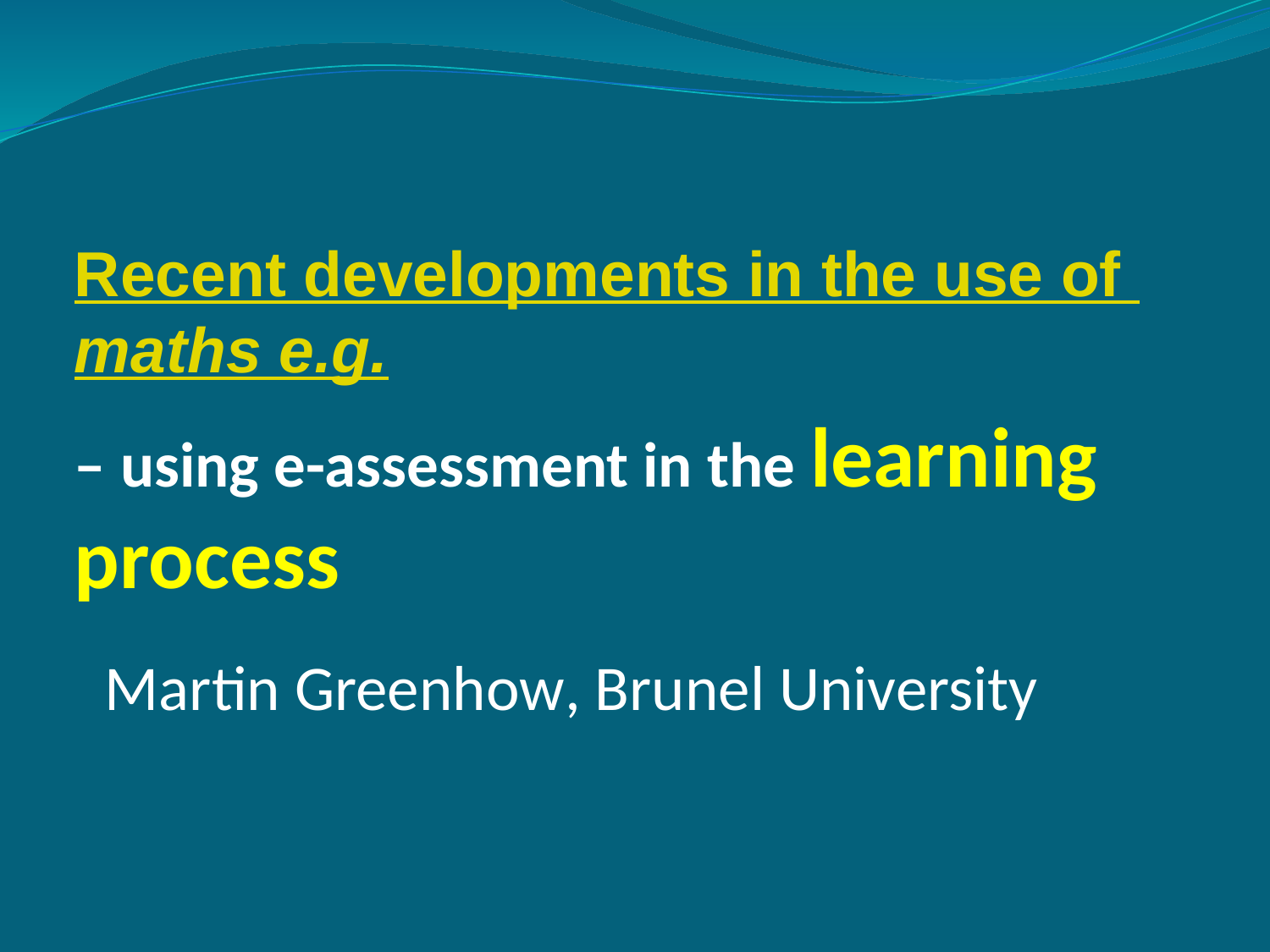

Recent developments in the use of maths e.g.
– using e-assessment in the learning process

Martin Greenhow, Brunel University